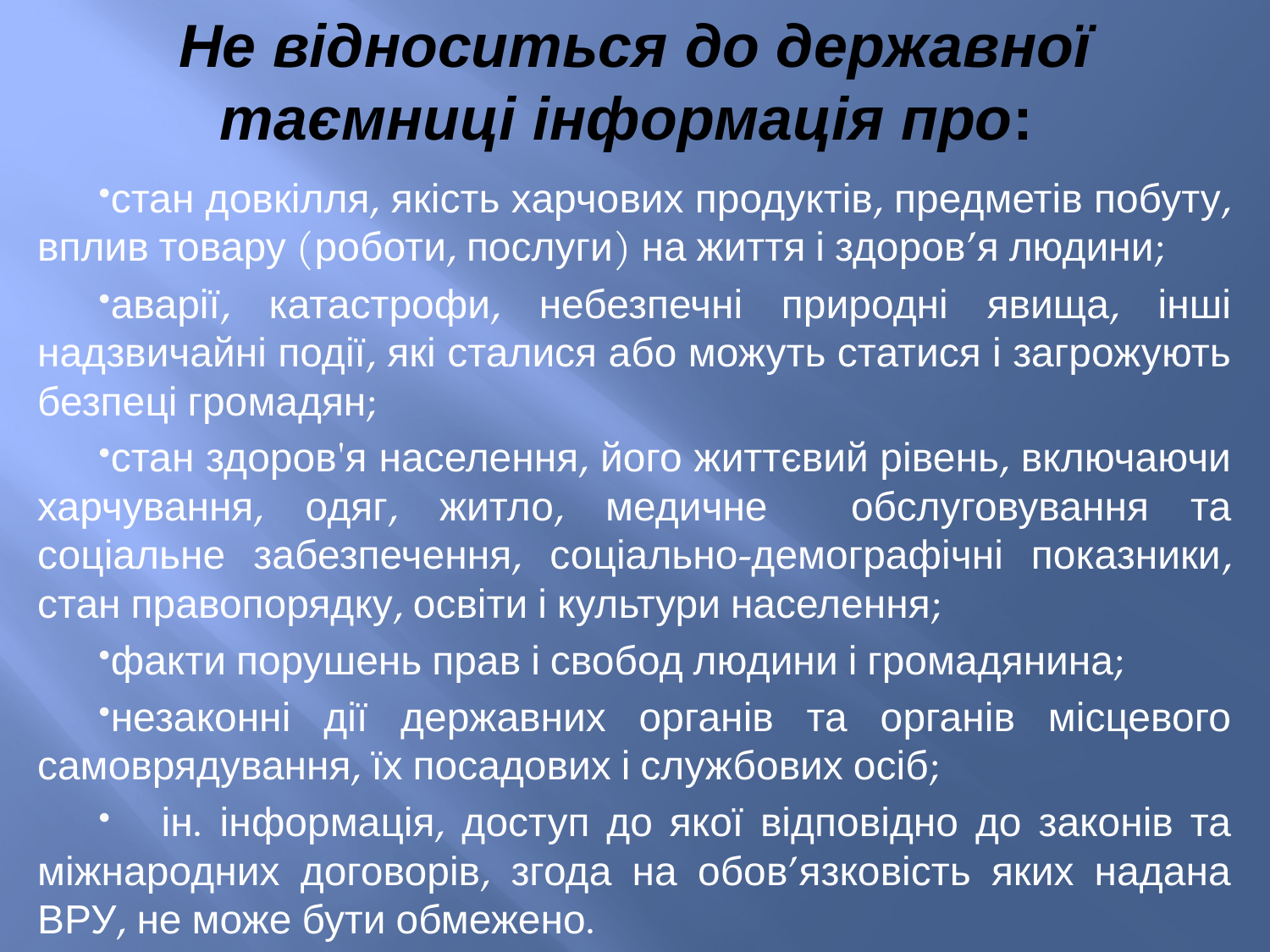

# Не відноситься до державної таємниці інформація про:
стан довкілля, якість харчових продуктів, предметів побуту, вплив товару (роботи, послуги) на життя і здоров’я людини;
аварії, катастрофи, небезпечні природні явища, інші надзвичайні події, які сталися або можуть статися і загрожують безпеці громадян;
стан здоров'я населення, його життєвий рівень, включаючи харчування, одяг, житло, медичне  обслуговування та соціальне забезпечення, соціально-демографічні показники, стан правопорядку, освіти і культури населення;
факти порушень прав і свобод людини і громадянина;
незаконні дії державних органів та органів місцевого самоврядування, їх посадових і службових осіб;
   ін. інформація, доступ до якої відповідно до законів та міжнародних договорів, згода на обов’язковість яких надана ВРУ, не може бути обмежено.